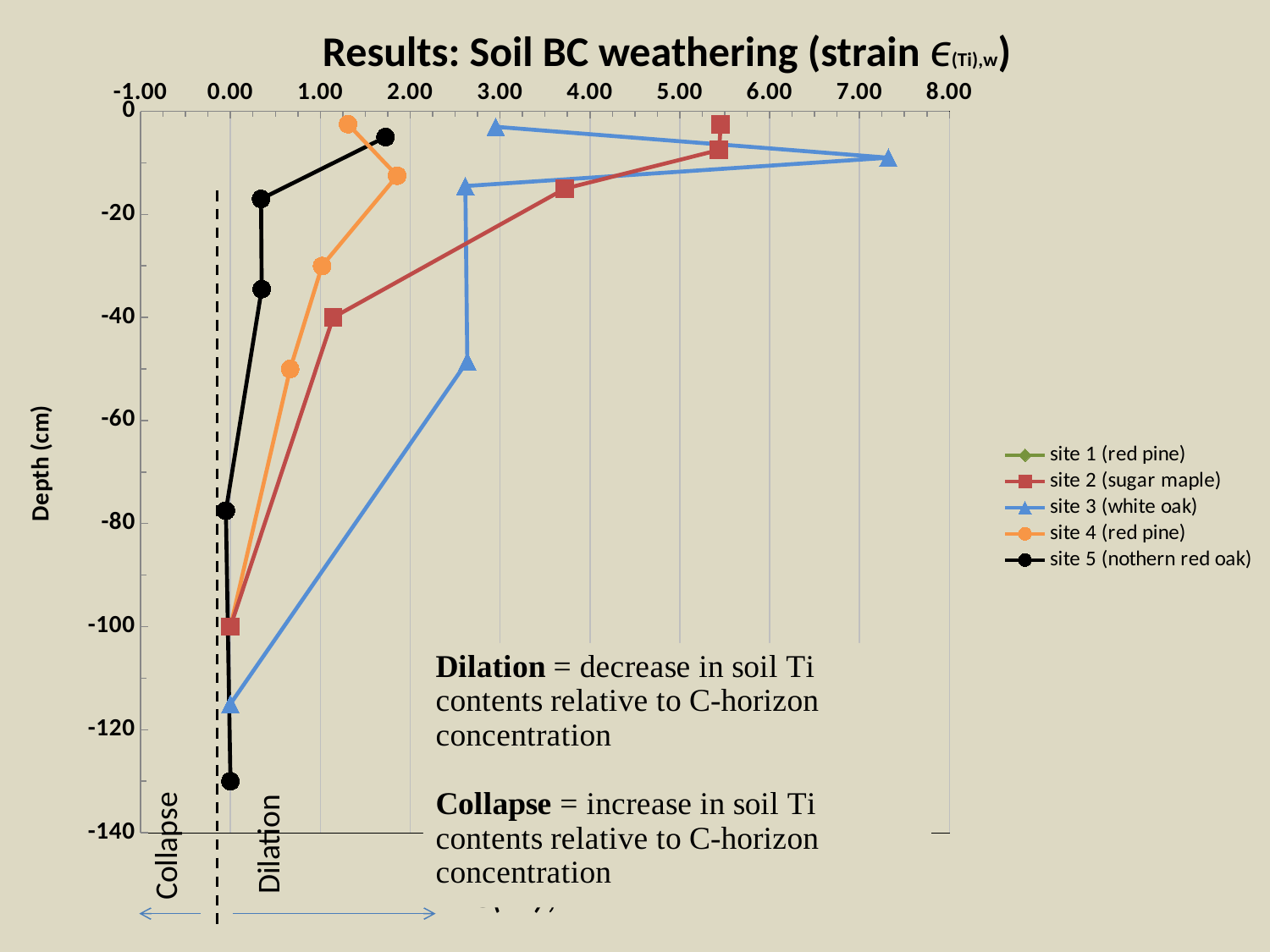

Results: Soil BC weathering (strain ϵ(Ti),w)

### Chart

| Category |  |  |  |  |  |
|---|---|---|---|---|---|
Dilation
Collapse